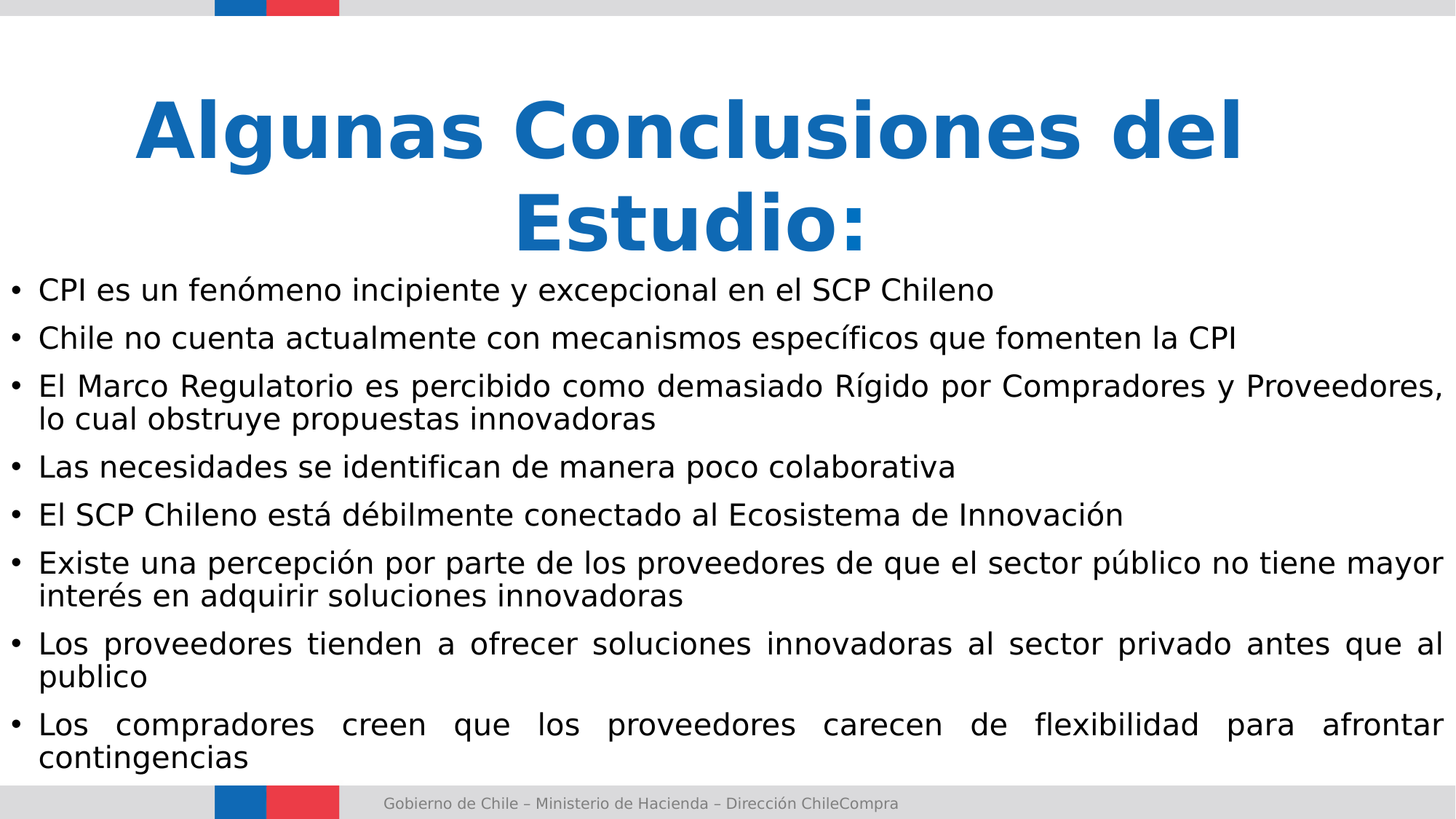

Algunas Conclusiones del Estudio:

CPI es un fenómeno incipiente y excepcional en el SCP Chileno
Chile no cuenta actualmente con mecanismos específicos que fomenten la CPI
El Marco Regulatorio es percibido como demasiado Rígido por Compradores y Proveedores, lo cual obstruye propuestas innovadoras
Las necesidades se identifican de manera poco colaborativa
El SCP Chileno está débilmente conectado al Ecosistema de Innovación
Existe una percepción por parte de los proveedores de que el sector público no tiene mayor interés en adquirir soluciones innovadoras
Los proveedores tienden a ofrecer soluciones innovadoras al sector privado antes que al publico
Los compradores creen que los proveedores carecen de flexibilidad para afrontar contingencias

Gobierno de Chile – Ministerio de Hacienda – Dirección ChileCompra